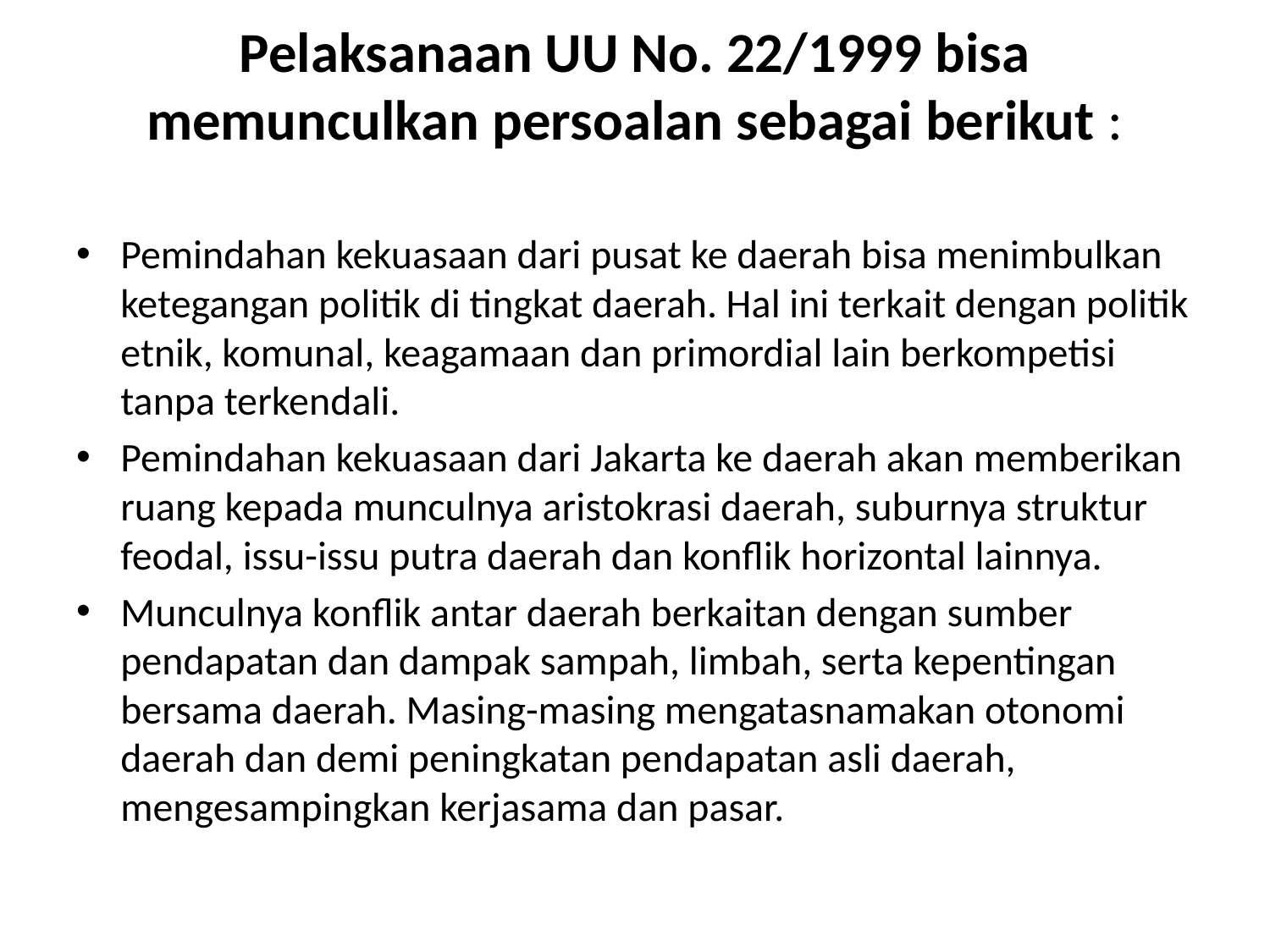

# Pelaksanaan UU No. 22/1999 bisa memunculkan persoalan sebagai berikut :
Pemindahan kekuasaan dari pusat ke daerah bisa menimbulkan ketegangan politik di tingkat daerah. Hal ini terkait dengan politik etnik, komunal, keagamaan dan primordial lain berkompetisi tanpa terkendali.
Pemindahan kekuasaan dari Jakarta ke daerah akan memberikan ruang kepada munculnya aristokrasi daerah, suburnya struktur feodal, issu-issu putra daerah dan konflik horizontal lainnya.
Munculnya konflik antar daerah berkaitan dengan sumber pendapatan dan dampak sampah, limbah, serta kepentingan bersama daerah. Masing-masing mengatasnamakan otonomi daerah dan demi peningkatan pendapatan asli daerah, mengesampingkan kerjasama dan pasar.